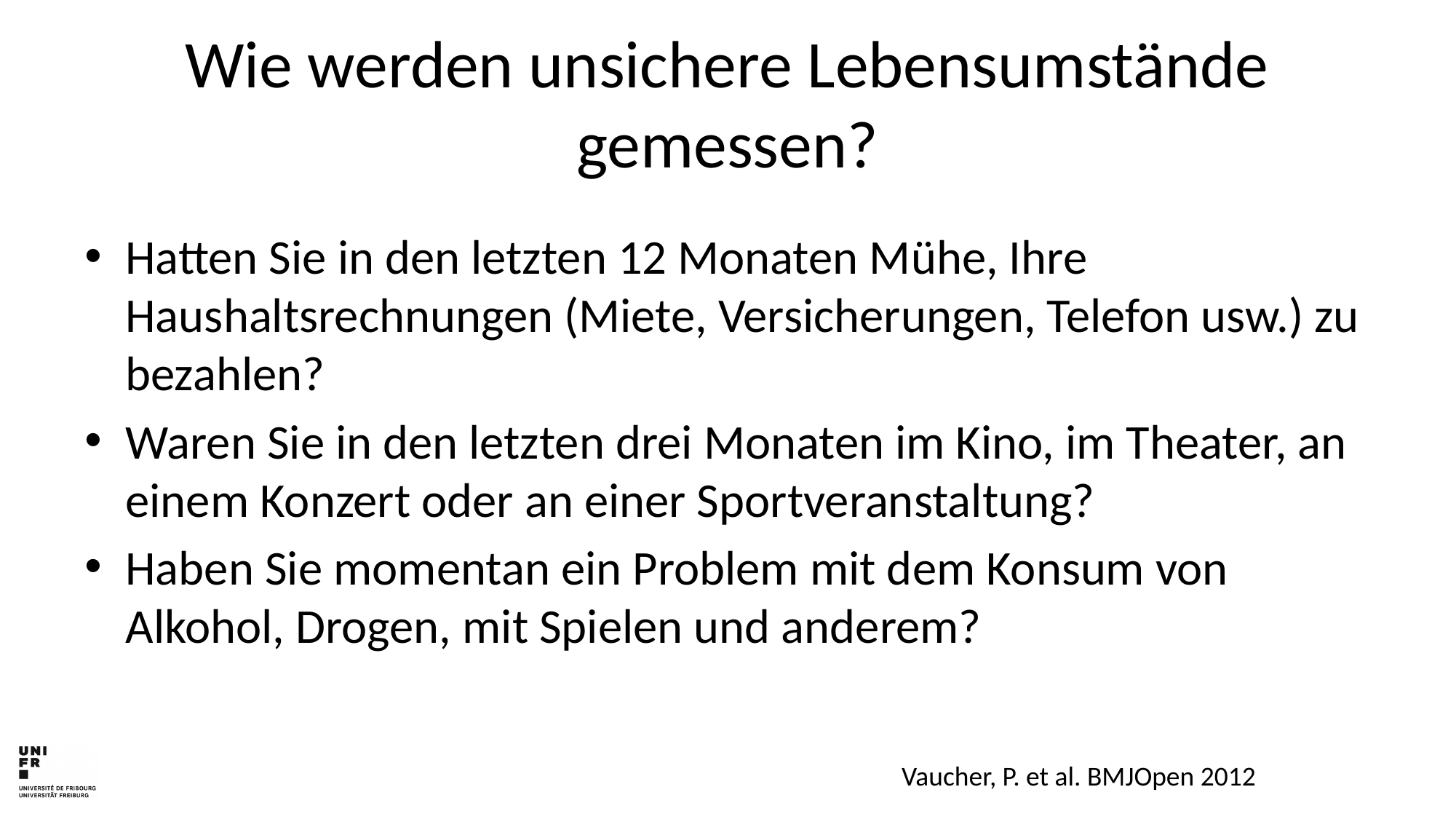

# Wie werden unsichere Lebensumstände gemessen?
Hatten Sie in den letzten 12 Monaten Mühe, Ihre Haushaltsrechnungen (Miete, Versicherungen, Telefon usw.) zu bezahlen?
Waren Sie in den letzten drei Monaten im Kino, im Theater, an einem Konzert oder an einer Sportveranstaltung?
Haben Sie momentan ein Problem mit dem Konsum von Alkohol, Drogen, mit Spielen und anderem?
Vaucher, P. et al. BMJOpen 2012